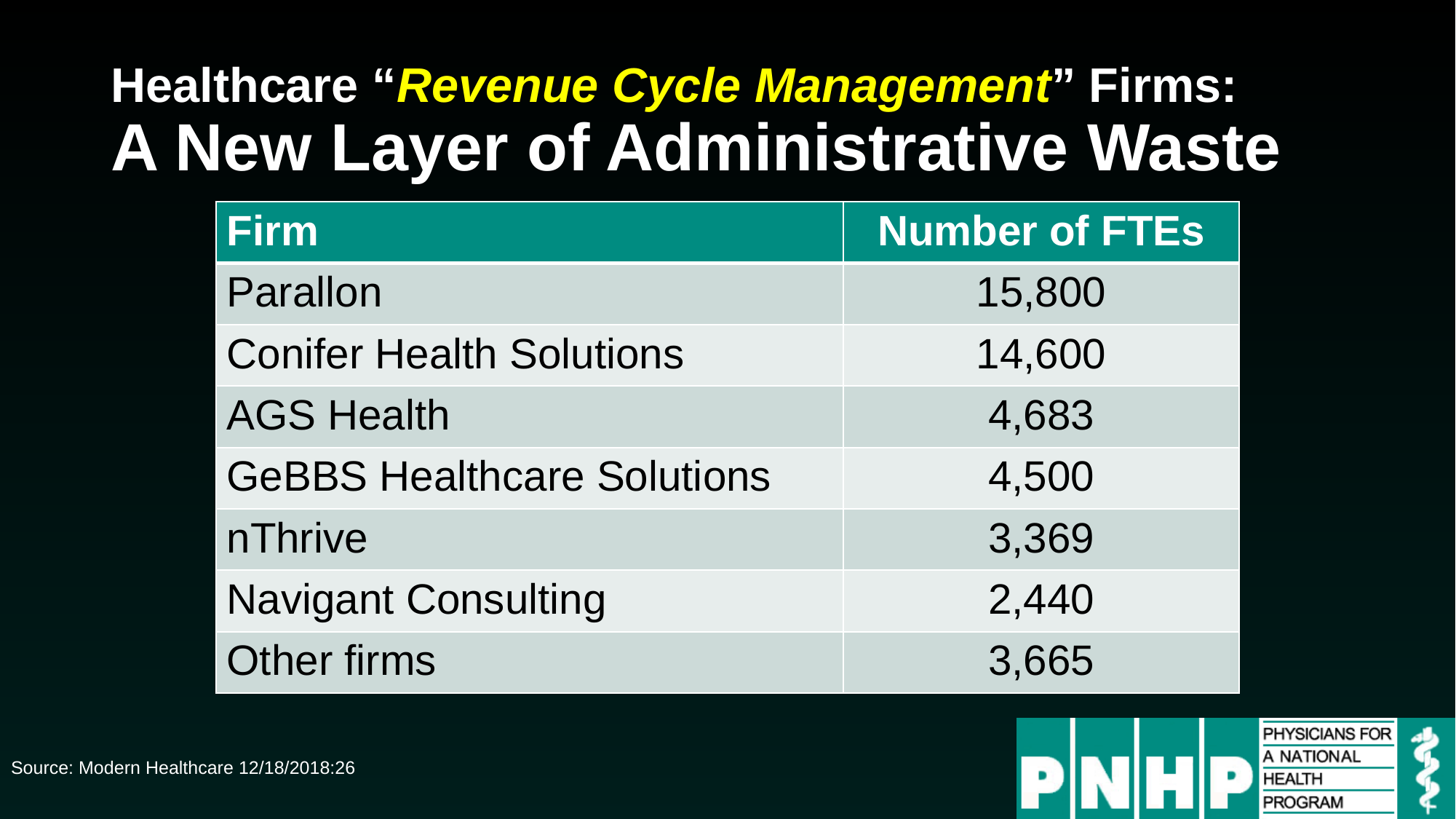

# Healthcare “Revenue Cycle Management” Firms: A New Layer of Administrative Waste
| Firm | Number of FTEs |
| --- | --- |
| Parallon | 15,800 |
| Conifer Health Solutions | 14,600 |
| AGS Health | 4,683 |
| GeBBS Healthcare Solutions | 4,500 |
| nThrive | 3,369 |
| Navigant Consulting | 2,440 |
| Other firms | 3,665 |
Source: Modern Healthcare 12/18/2018:26